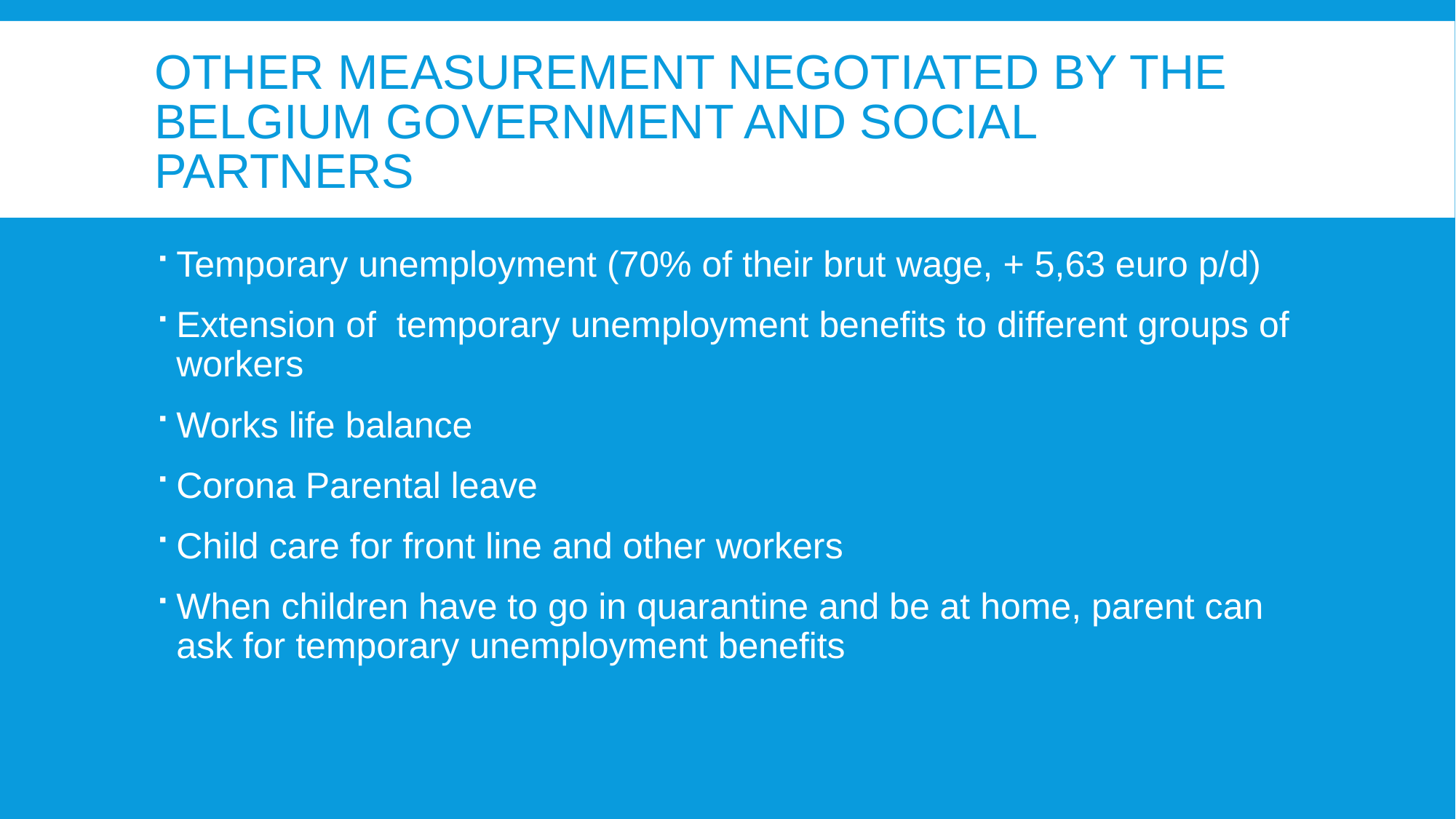

# Other measurement negotiated by the Belgium government and social partners
Temporary unemployment (70% of their brut wage, + 5,63 euro p/d)
Extension of  temporary unemployment benefits to different groups of workers
Works life balance
Corona Parental leave
Child care for front line and other workers
When children have to go in quarantine and be at home, parent can ask for temporary unemployment benefits